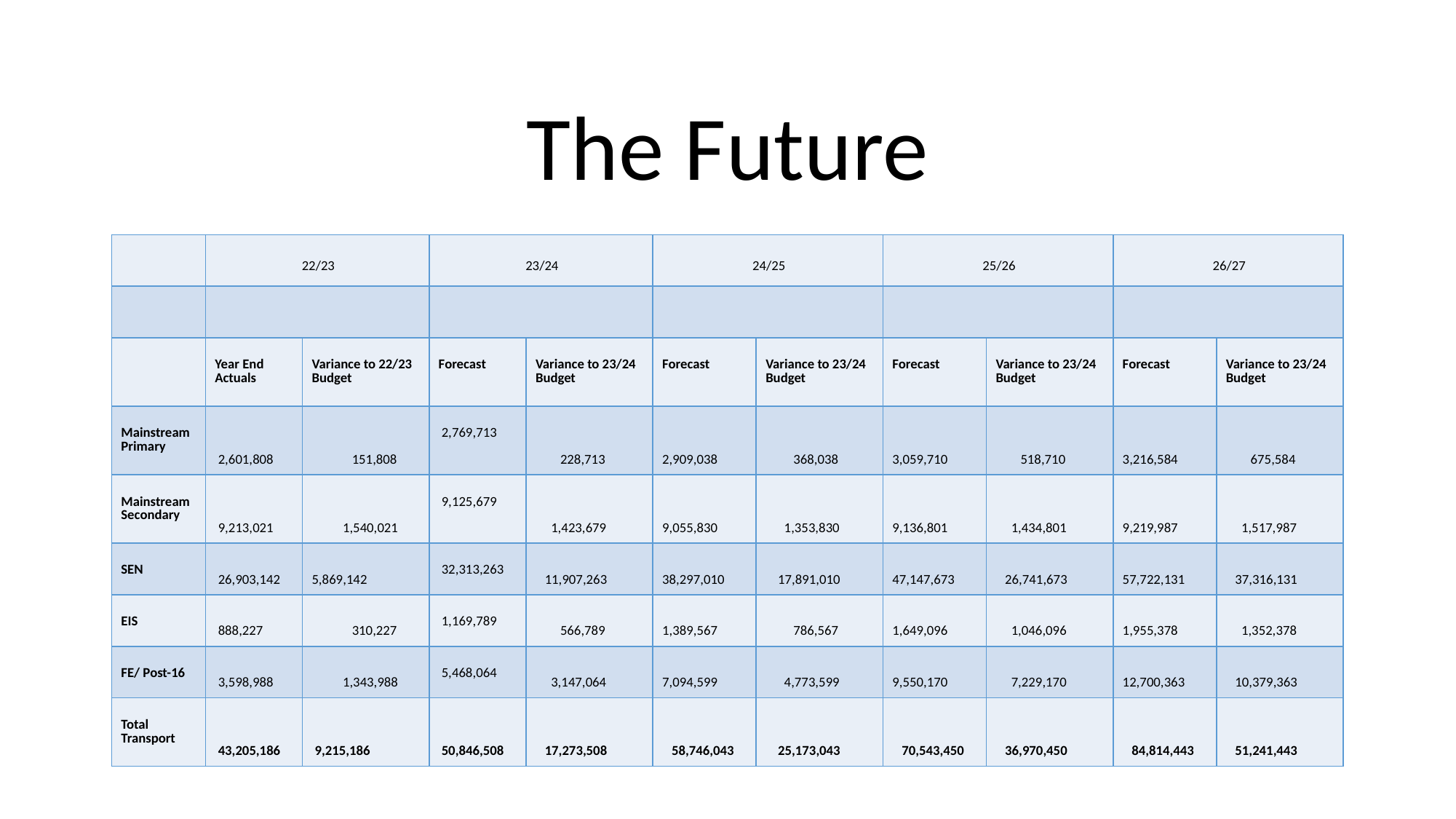

The Future
|  | 22/23 |  | 23/24 |  | 24/25 |  | 25/26 |  | 26/27 |  |
| --- | --- | --- | --- | --- | --- | --- | --- | --- | --- | --- |
|  |  |  |  |  |  |  |  |  |  |  |
|  | Year End Actuals | Variance to 22/23 Budget | Forecast | Variance to 23/24 Budget | Forecast | Variance to 23/24 Budget | Forecast | Variance to 23/24 Budget | Forecast | Variance to 23/24 Budget |
| Mainstream Primary | 2,601,808 | 151,808 | 2,769,713 | 228,713 | 2,909,038 | 368,038 | 3,059,710 | 518,710 | 3,216,584 | 675,584 |
| Mainstream Secondary | 9,213,021 | 1,540,021 | 9,125,679 | 1,423,679 | 9,055,830 | 1,353,830 | 9,136,801 | 1,434,801 | 9,219,987 | 1,517,987 |
| SEN | 26,903,142 | 5,869,142 | 32,313,263 | 11,907,263 | 38,297,010 | 17,891,010 | 47,147,673 | 26,741,673 | 57,722,131 | 37,316,131 |
| EIS | 888,227 | 310,227 | 1,169,789 | 566,789 | 1,389,567 | 786,567 | 1,649,096 | 1,046,096 | 1,955,378 | 1,352,378 |
| FE/ Post-16 | 3,598,988 | 1,343,988 | 5,468,064 | 3,147,064 | 7,094,599 | 4,773,599 | 9,550,170 | 7,229,170 | 12,700,363 | 10,379,363 |
| Total Transport | 43,205,186 | 9,215,186 | 50,846,508 | 17,273,508 | 58,746,043 | 25,173,043 | 70,543,450 | 36,970,450 | 84,814,443 | 51,241,443 |